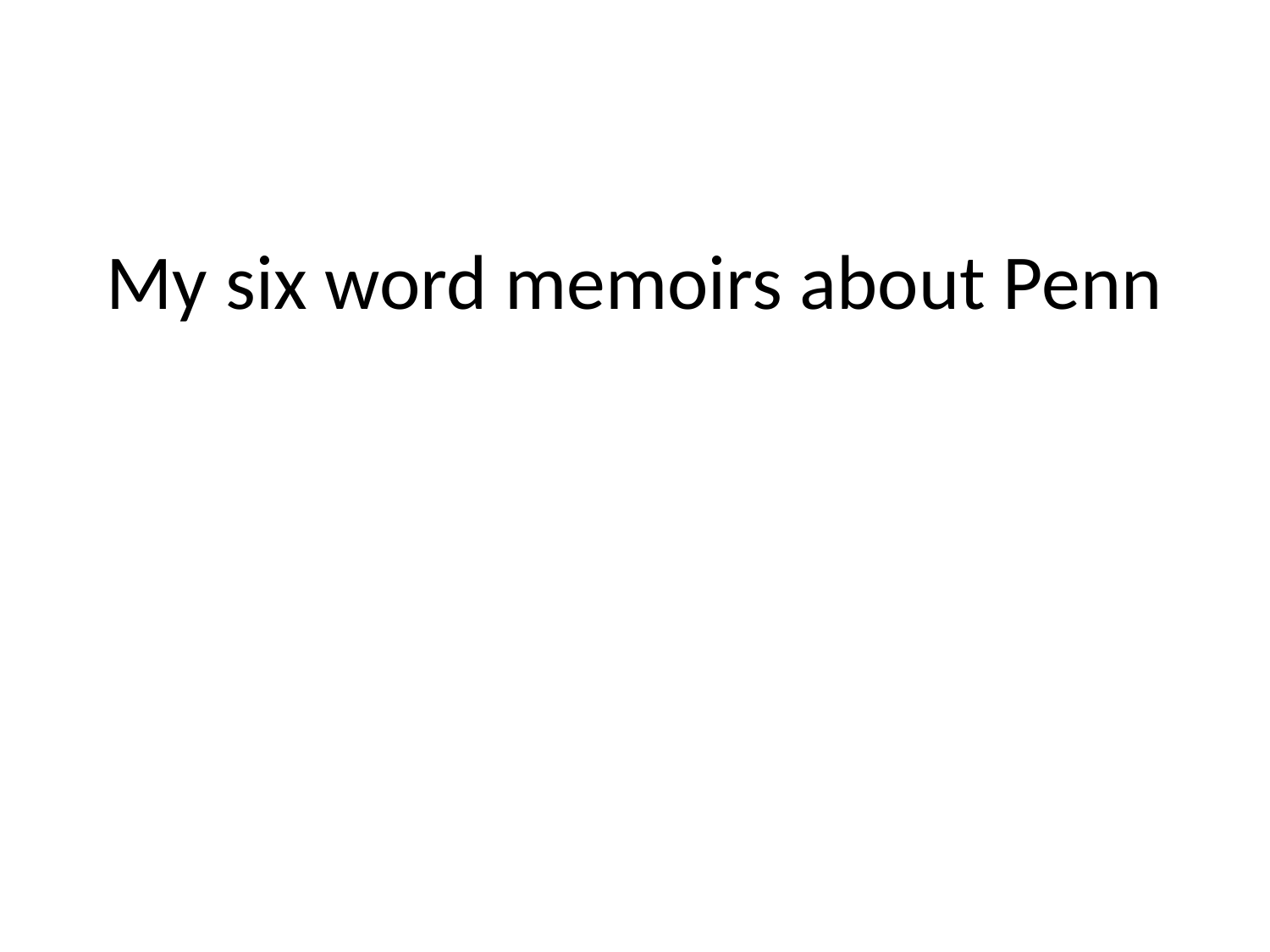

# My six word memoirs about Penn